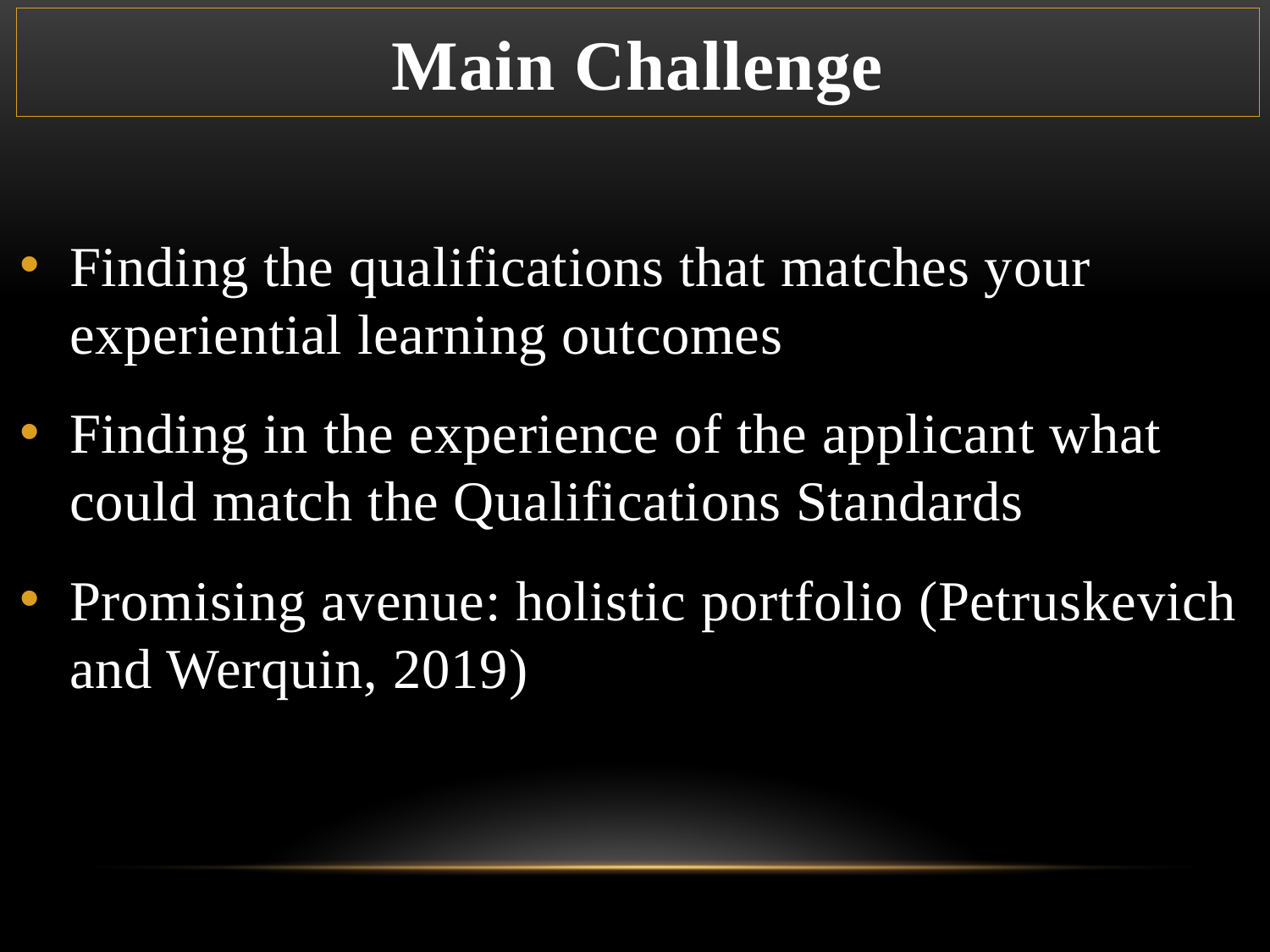

# Main Challenge

Finding the qualifications that matches your experiential learning outcomes
Finding in the experience of the applicant what could match the Qualifications Standards
Promising avenue: holistic portfolio (Petruskevich and Werquin, 2019)